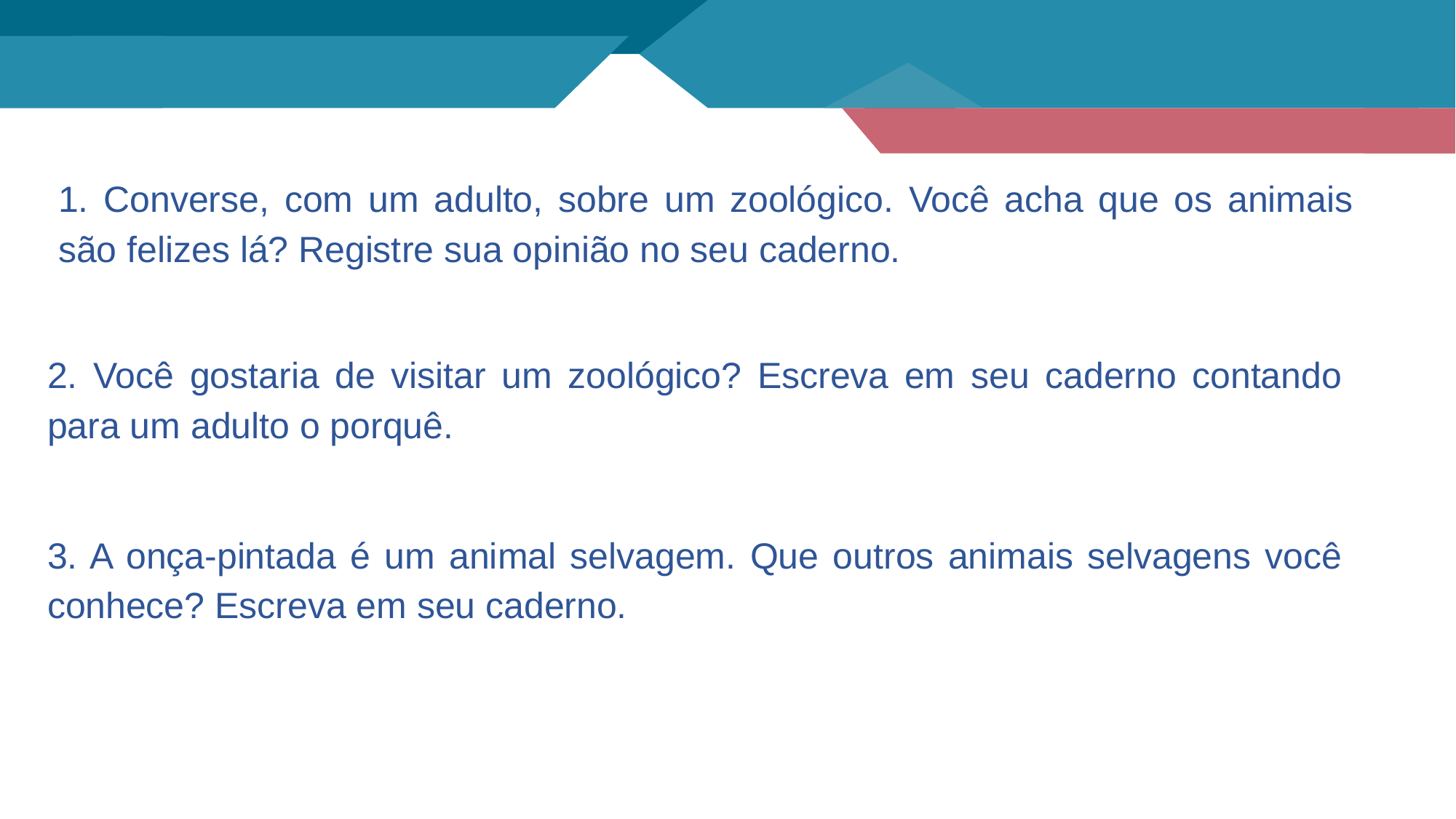

1. Converse, com um adulto, sobre um zoológico. Você acha que os animais são felizes lá? Registre sua opinião no seu caderno.
2. Você gostaria de visitar um zoológico? Escreva em seu caderno contando para um adulto o porquê.
3. A onça-pintada é um animal selvagem. Que outros animais selvagens você conhece? Escreva em seu caderno.